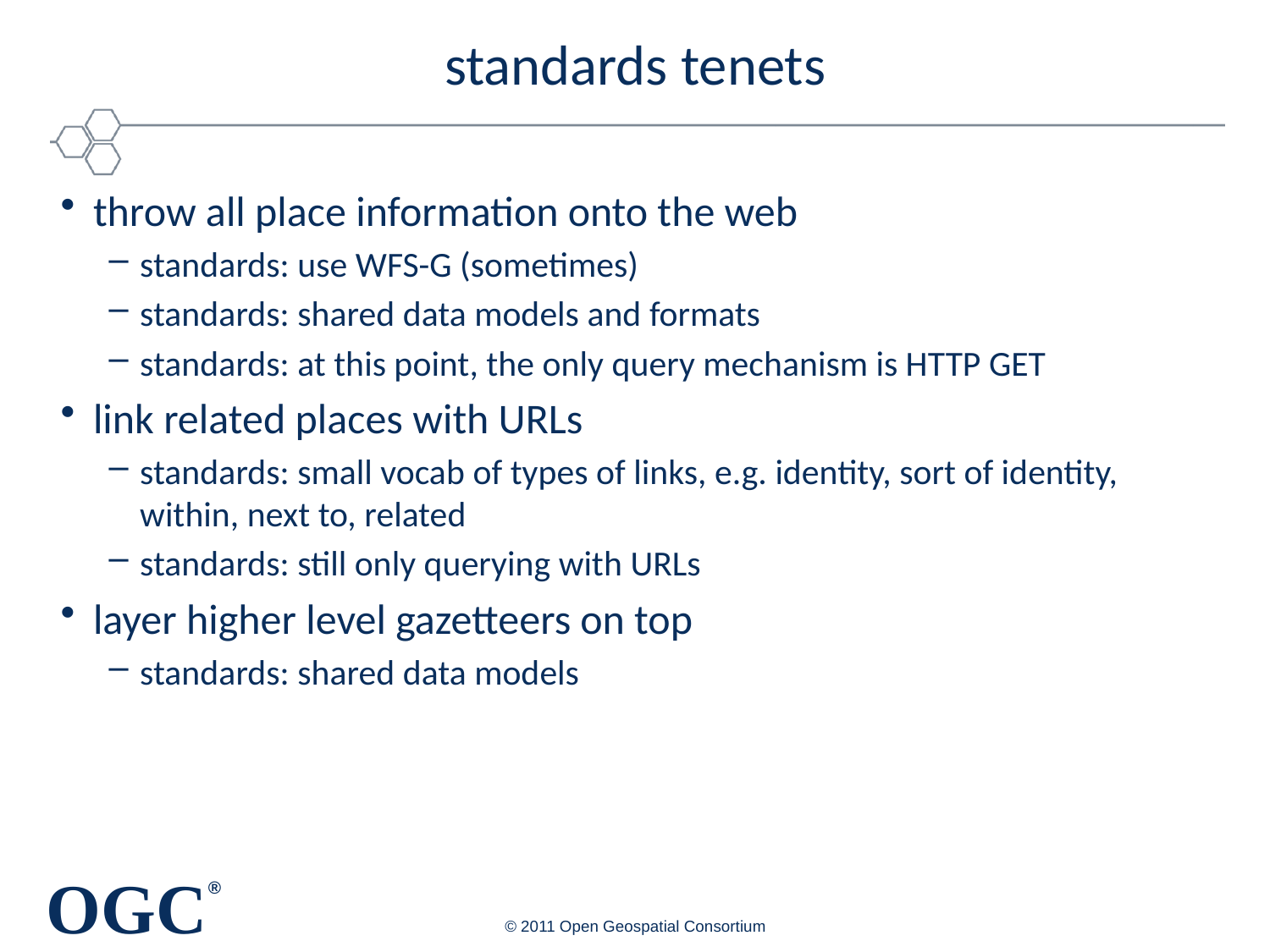

# standards tenets
throw all place information onto the web
standards: use WFS-G (sometimes)
standards: shared data models and formats
standards: at this point, the only query mechanism is HTTP GET
link related places with URLs
standards: small vocab of types of links, e.g. identity, sort of identity, within, next to, related
standards: still only querying with URLs
layer higher level gazetteers on top
standards: shared data models

© 2011 Open Geospatial Consortium